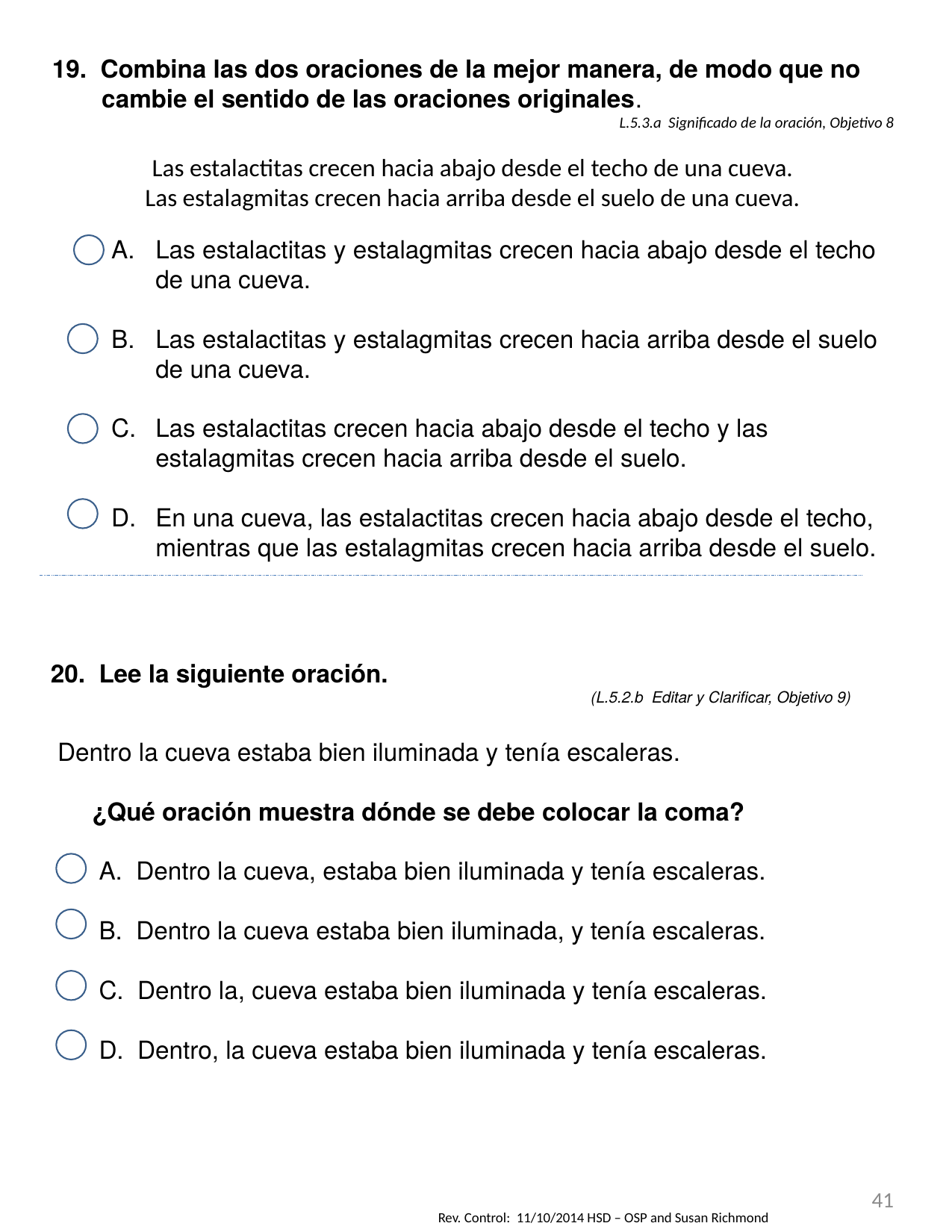

19.  Combina las dos oraciones de la mejor manera, de modo que no cambie el sentido de las oraciones originales.
 L.5.3.a  Significado de la oración, Objetivo 8

Las estalactitas crecen hacia abajo desde el techo de una cueva.
Las estalagmitas crecen hacia arriba desde el suelo de una cueva.

Las estalactitas y estalagmitas crecen hacia abajo desde el techo de una cueva.

Las estalactitas y estalagmitas crecen hacia arriba desde el suelo de una cueva.

Las estalactitas crecen hacia abajo desde el techo y las estalagmitas crecen hacia arriba desde el suelo.

En una cueva, las estalactitas crecen hacia abajo desde el techo, mientras que las estalagmitas crecen hacia arriba desde el suelo.

20.  Lee la siguiente oración.
(L.5.2.b  Editar y Clarificar, Objetivo 9)

 Dentro la cueva estaba bien iluminada y tenía escaleras.

      ¿Qué oración muestra dónde se debe colocar la coma?

       A.  Dentro la cueva, estaba bien iluminada y tenía escaleras.

       B.  Dentro la cueva estaba bien iluminada, y tenía escaleras.

       C.  Dentro la, cueva estaba bien iluminada y tenía escaleras.

       D.  Dentro, la cueva estaba bien iluminada y tenía escaleras.

41